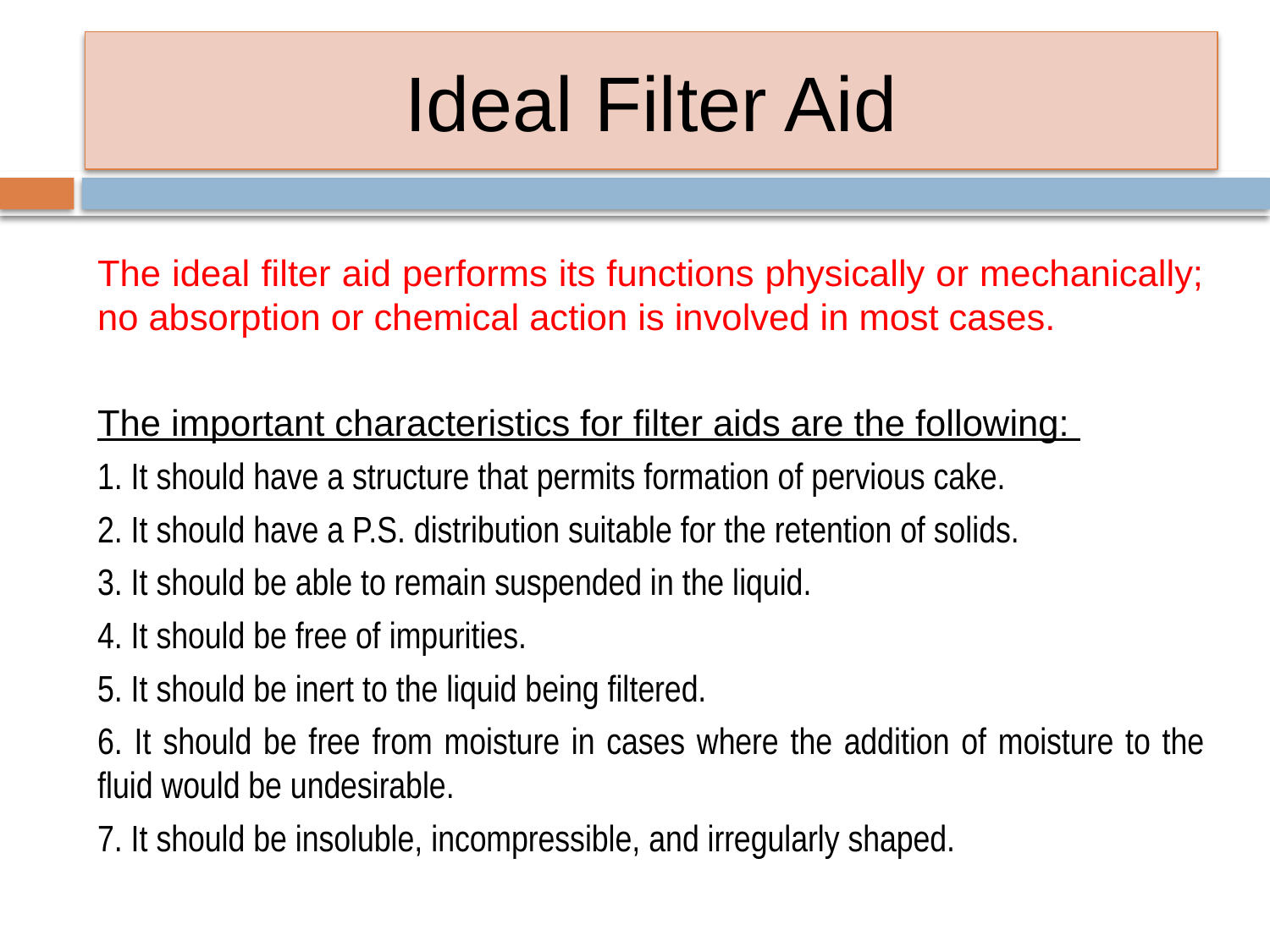

# Ideal Filter Aid
The ideal filter aid performs its functions physically or mechanically; no absorption or chemical action is involved in most cases.

The important characteristics for filter aids are the following:
1. It should have a structure that permits formation of pervious cake.
2. It should have a P.S. distribution suitable for the retention of solids.
3. It should be able to remain suspended in the liquid.
4. It should be free of impurities.
5. It should be inert to the liquid being filtered.
6. It should be free from moisture in cases where the addition of moisture to the fluid would be undesirable.
7. It should be insoluble, incompressible, and irregularly shaped.